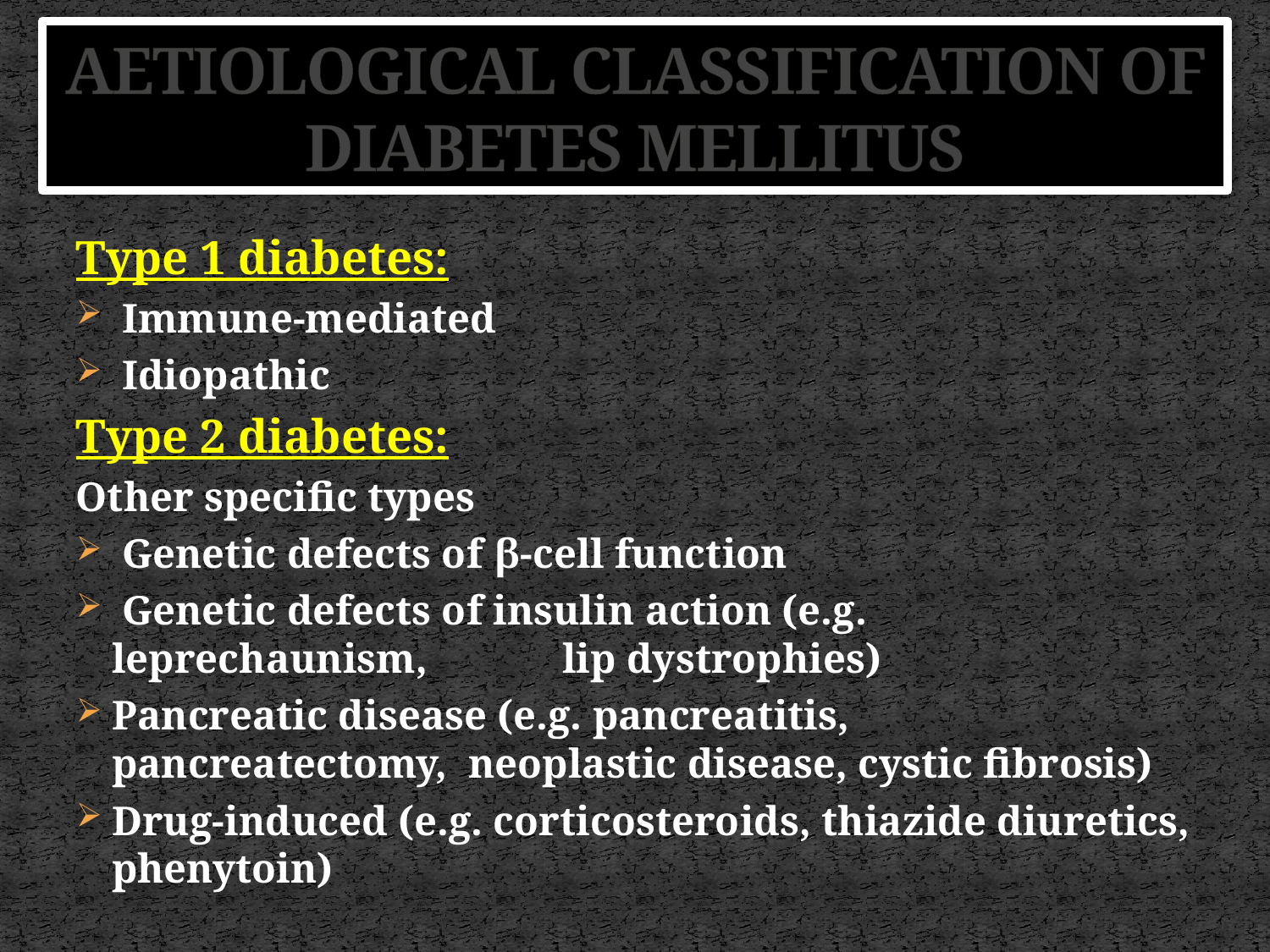

# AETIOLOGICAL CLASSIFICATION OF DIABETES MELLITUS
Type 1 diabetes:
 Immune-mediated
 Idiopathic
Type 2 diabetes:
Other specific types
 Genetic defects of β-cell function
 Genetic defects of insulin action (e.g. leprechaunism,             lip dystrophies)
Pancreatic disease (e.g. pancreatitis, pancreatectomy,  neoplastic disease, cystic fibrosis)
Drug-induced (e.g. corticosteroids, thiazide diuretics, phenytoin)